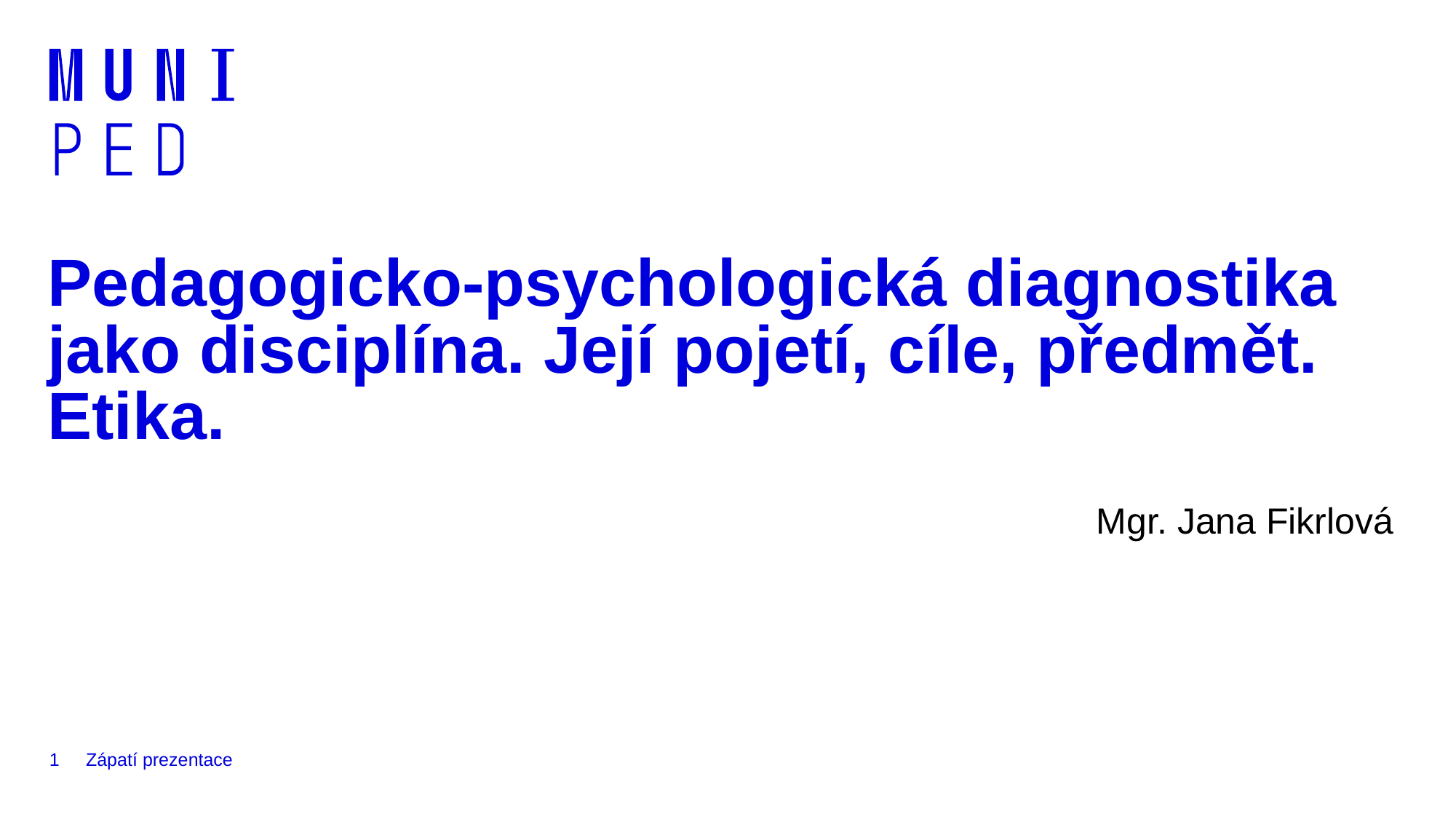

# Pedagogicko-psychologická diagnostika jako disciplína. Její pojetí, cíle, předmět. Etika.
Mgr. Jana Fikrlová
1
Zápatí prezentace